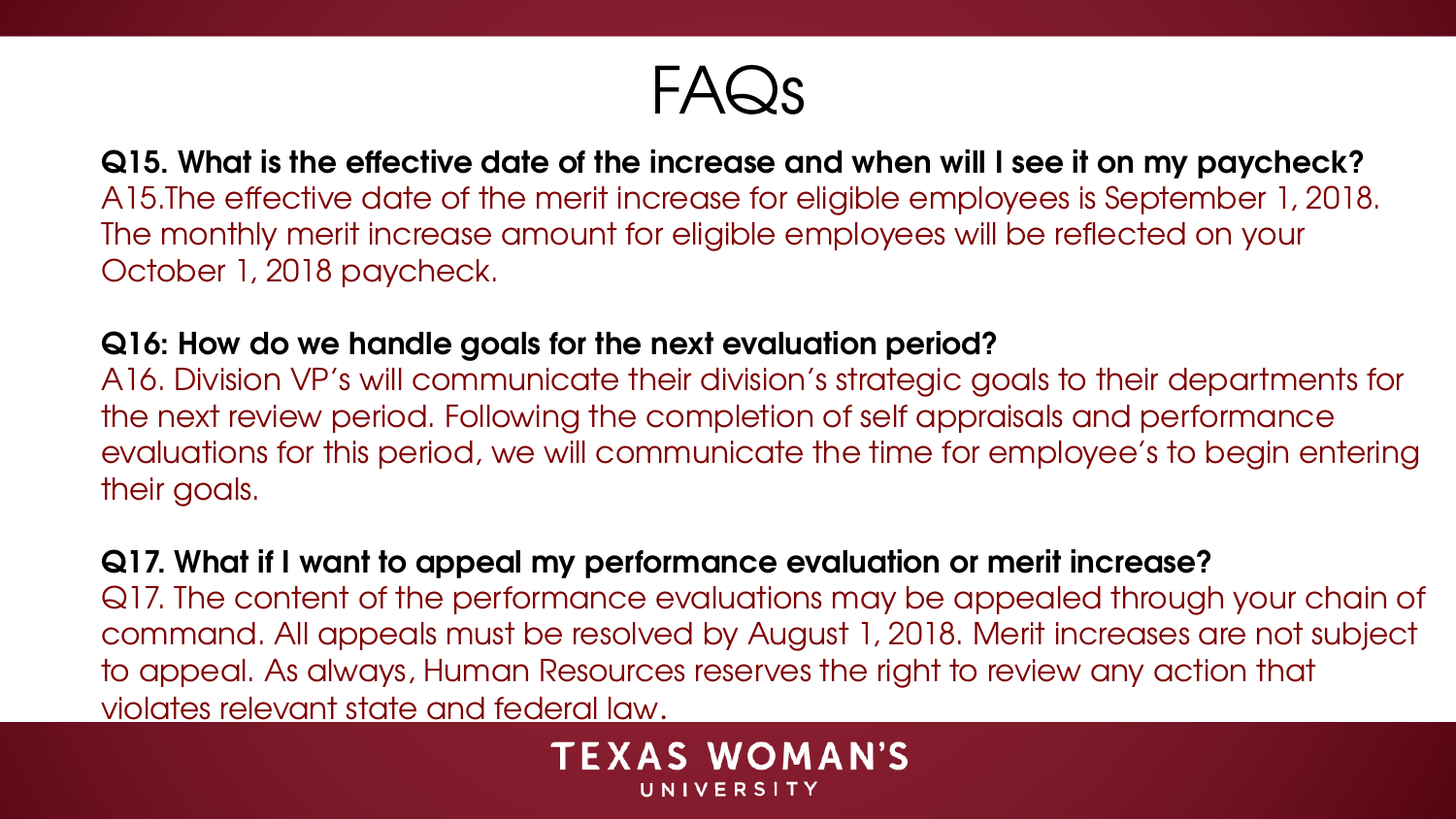

FAQs
Q15. What is the effective date of the increase and when will I see it on my paycheck?
A15.The effective date of the merit increase for eligible employees is September 1, 2018. The monthly merit increase amount for eligible employees will be reflected on your October 1, 2018 paycheck.

Q16: How do we handle goals for the next evaluation period?
A16. Division VP’s will communicate their division’s strategic goals to their departments for the next review period. Following the completion of self appraisals and performance evaluations for this period, we will communicate the time for employee’s to begin entering their goals.

Q17. What if I want to appeal my performance evaluation or merit increase?
Q17. The content of the performance evaluations may be appealed through your chain of command. All appeals must be resolved by August 1, 2018. Merit increases are not subject to appeal. As always, Human Resources reserves the right to review any action that violates relevant state and federal law.